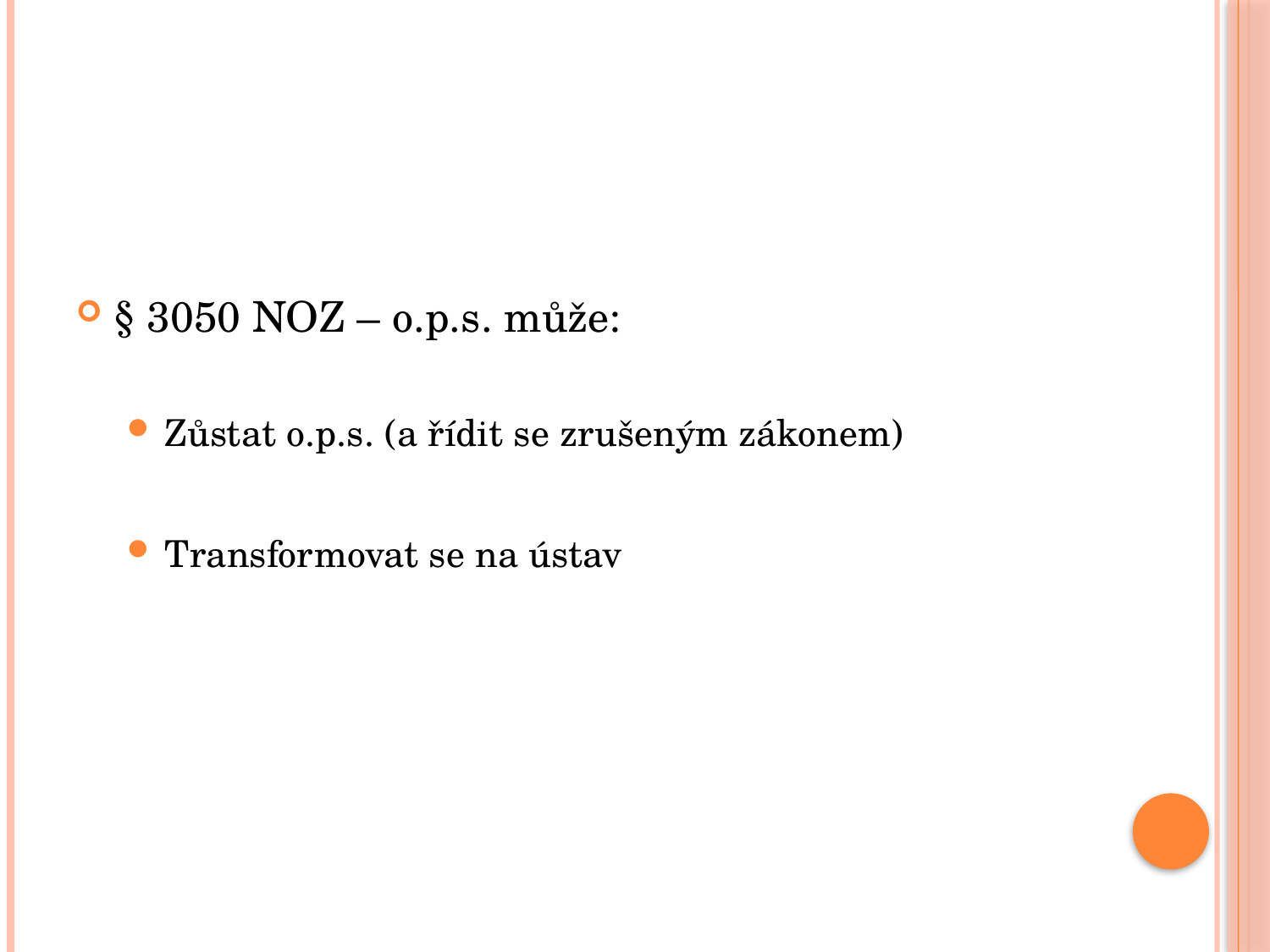

#

§ 3050 NOZ – o.p.s. může:

Zůstat o.p.s. (a řídit se zrušeným zákonem)

Transformovat se na ústav